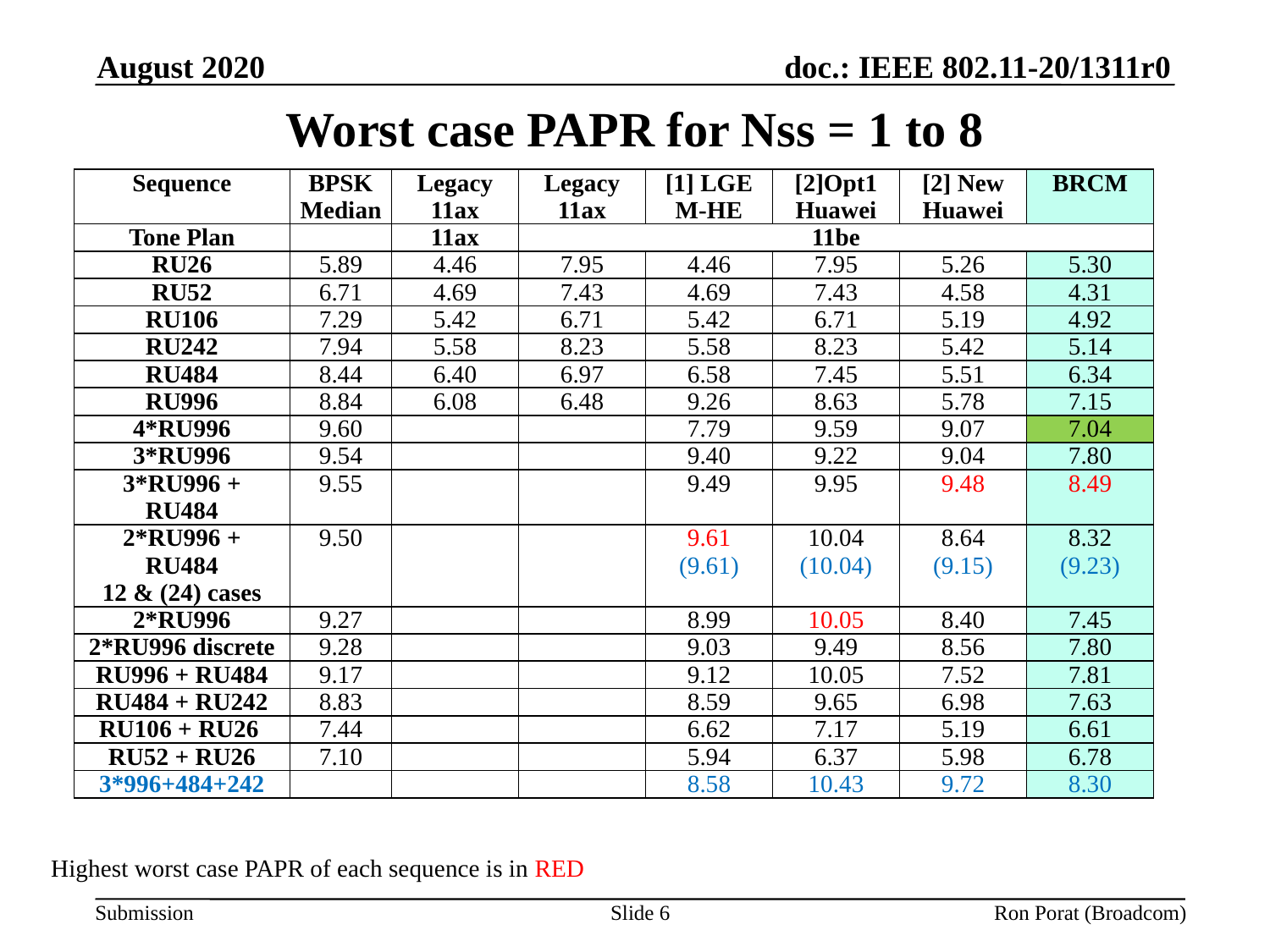

August 2020
# Worst case PAPR for Nss = 1 to 8
| Sequence | BPSK Median | Legacy 11ax | Legacy 11ax | [1] LGE M-HE | [2]Opt1 Huawei | [2] New Huawei | BRCM |
| --- | --- | --- | --- | --- | --- | --- | --- |
| Tone Plan |  | 11ax | 11be |  |  |  |  |
| RU26 | 5.89 | 4.46 | 7.95 | 4.46 | 7.95 | 5.26 | 5.30 |
| RU52 | 6.71 | 4.69 | 7.43 | 4.69 | 7.43 | 4.58 | 4.31 |
| RU106 | 7.29 | 5.42 | 6.71 | 5.42 | 6.71 | 5.19 | 4.92 |
| RU242 | 7.94 | 5.58 | 8.23 | 5.58 | 8.23 | 5.42 | 5.14 |
| RU484 | 8.44 | 6.40 | 6.97 | 6.58 | 7.45 | 5.51 | 6.34 |
| RU996 | 8.84 | 6.08 | 6.48 | 9.26 | 8.63 | 5.78 | 7.15 |
| 4\*RU996 | 9.60 |  |  | 7.79 | 9.59 | 9.07 | 7.04 |
| 3\*RU996 | 9.54 |  |  | 9.40 | 9.22 | 9.04 | 7.80 |
| 3\*RU996 + RU484 | 9.55 |  |  | 9.49 | 9.95 | 9.48 | 8.49 |
| 2\*RU996 + RU484 12 & (24) cases | 9.50 |  |  | 9.61 (9.61) | 10.04 (10.04) | 8.64 (9.15) | 8.32 (9.23) |
| 2\*RU996 | 9.27 |  |  | 8.99 | 10.05 | 8.40 | 7.45 |
| 2\*RU996 discrete | 9.28 |  |  | 9.03 | 9.49 | 8.56 | 7.80 |
| RU996 + RU484 | 9.17 |  |  | 9.12 | 10.05 | 7.52 | 7.81 |
| RU484 + RU242 | 8.83 |  |  | 8.59 | 9.65 | 6.98 | 7.63 |
| RU106 + RU26 | 7.44 |  |  | 6.62 | 7.17 | 5.19 | 6.61 |
| RU52 + RU26 | 7.10 |  |  | 5.94 | 6.37 | 5.98 | 6.78 |
| 3\*996+484+242 |  |  |  | 8.58 | 10.43 | 9.72 | 8.30 |
Highest worst case PAPR of each sequence is in RED
Slide 6
Ron Porat (Broadcom)